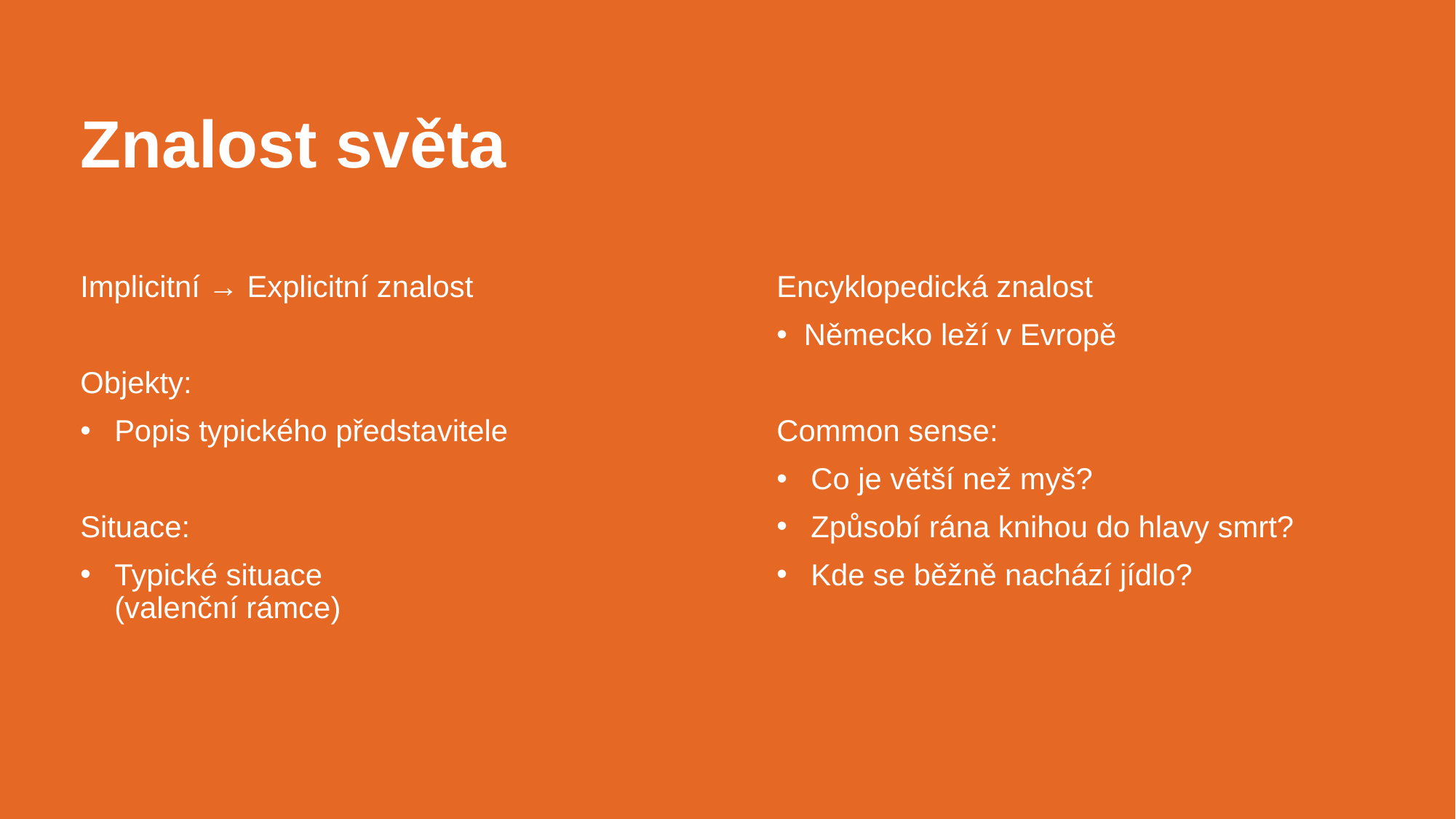

# Znalost světa
Implicitní → Explicitní znalost

Objekty:
Popis typického představitele

Situace:
Typické situace
(valenční rámce)

Encyklopedická znalost
Německo leží v Evropě

Common sense:
Co je větší než myš?
Způsobí rána knihou do hlavy smrt?
Kde se běžně nachází jídlo?